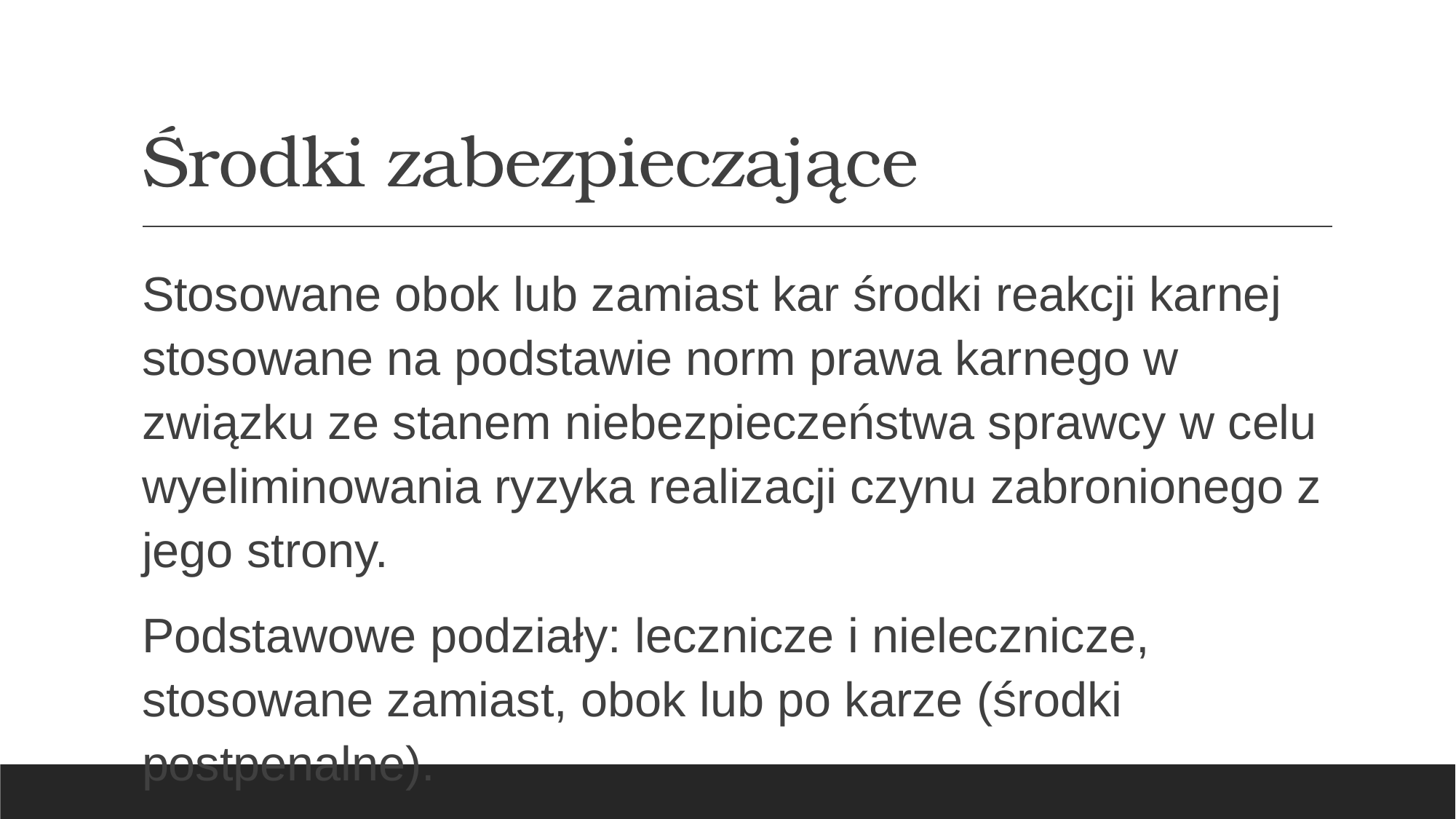

# Środki zabezpieczające
Stosowane obok lub zamiast kar środki reakcji karnej stosowane na podstawie norm prawa karnego w związku ze stanem niebezpieczeństwa sprawcy w celu wyeliminowania ryzyka realizacji czynu zabronionego z jego strony.
Podstawowe podziały: lecznicze i nielecznicze, stosowane zamiast, obok lub po karze (środki postpenalne).